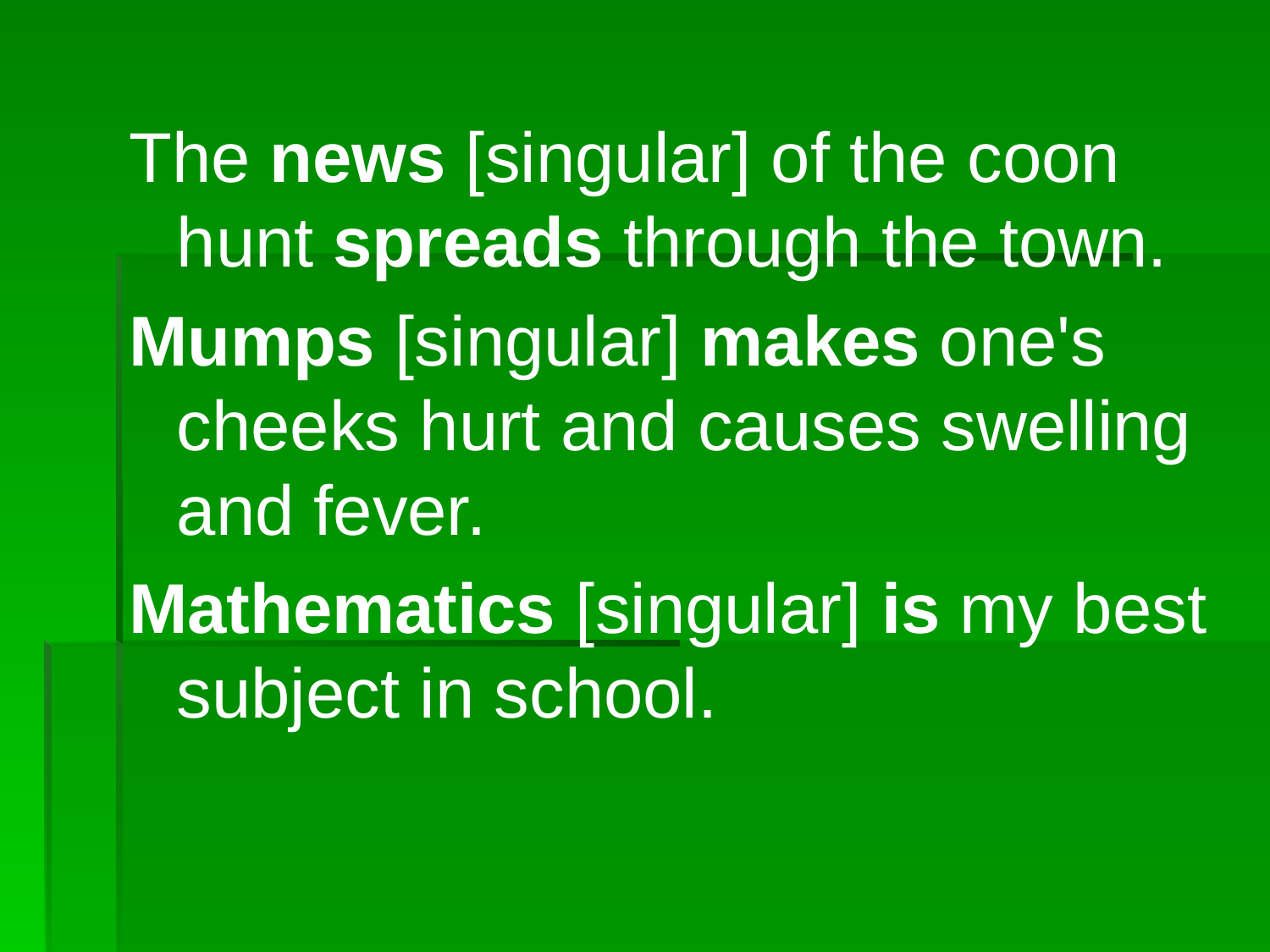

The news [singular] of the coon hunt spreads through the town.
Mumps [singular] makes one's cheeks hurt and causes swelling and fever.
Mathematics [singular] is my best subject in school.